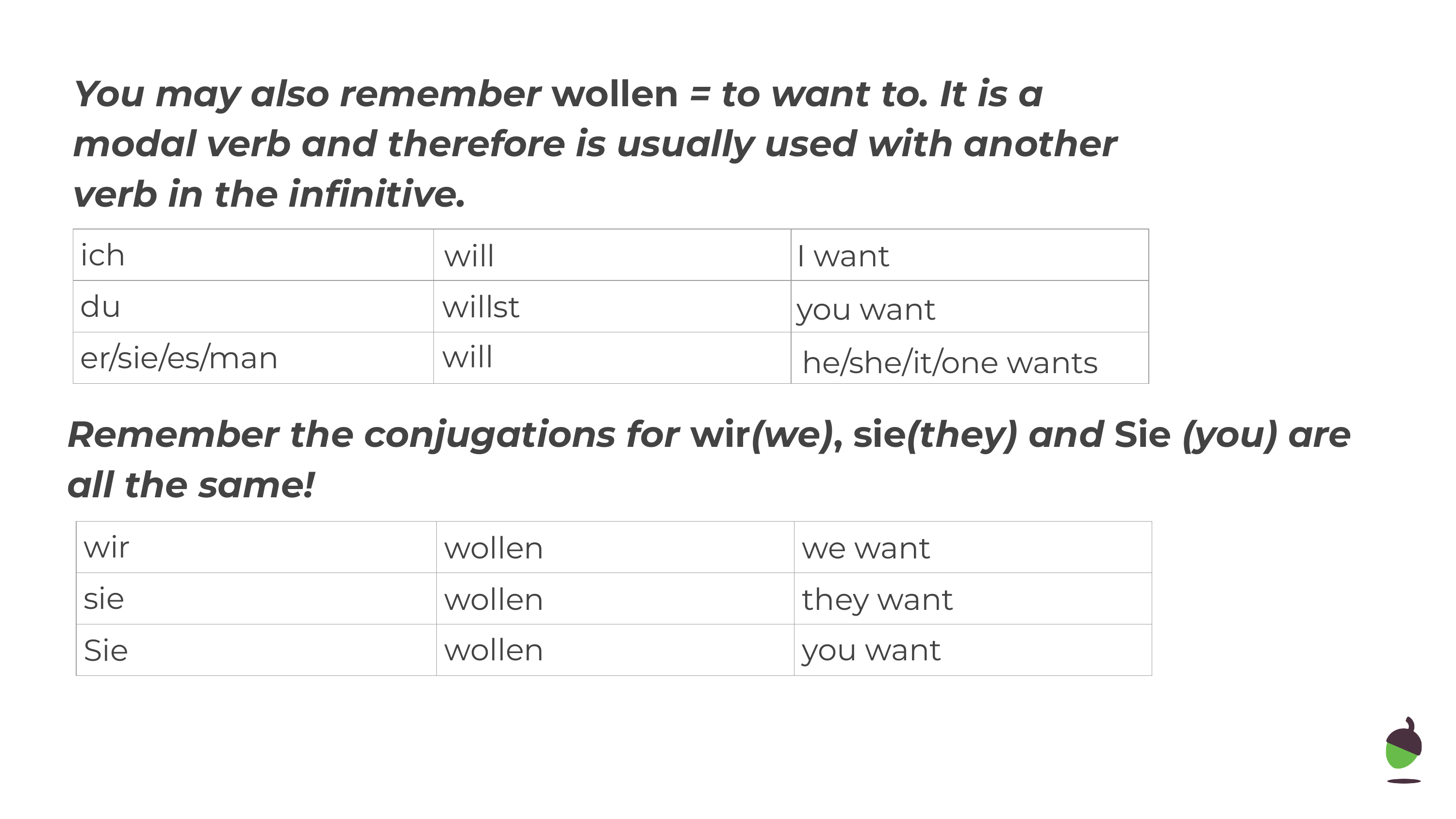

# You may also remember wollen = to want to. It is a modal verb and therefore is usually used with another verb in the infinitive.
will
I want
| ich |  |  |
| --- | --- | --- |
| du |  |  |
| er/sie/es/man |  |  |
willst
you want
will
he/she/it/one wants
Remember the conjugations for wir(we), sie(they) and Sie (you) are all the same!

| wir |  |  |
| --- | --- | --- |
| sie |  |  |
| Sie |  |  |
wollen
we want
wollen
they want

wollen
you want